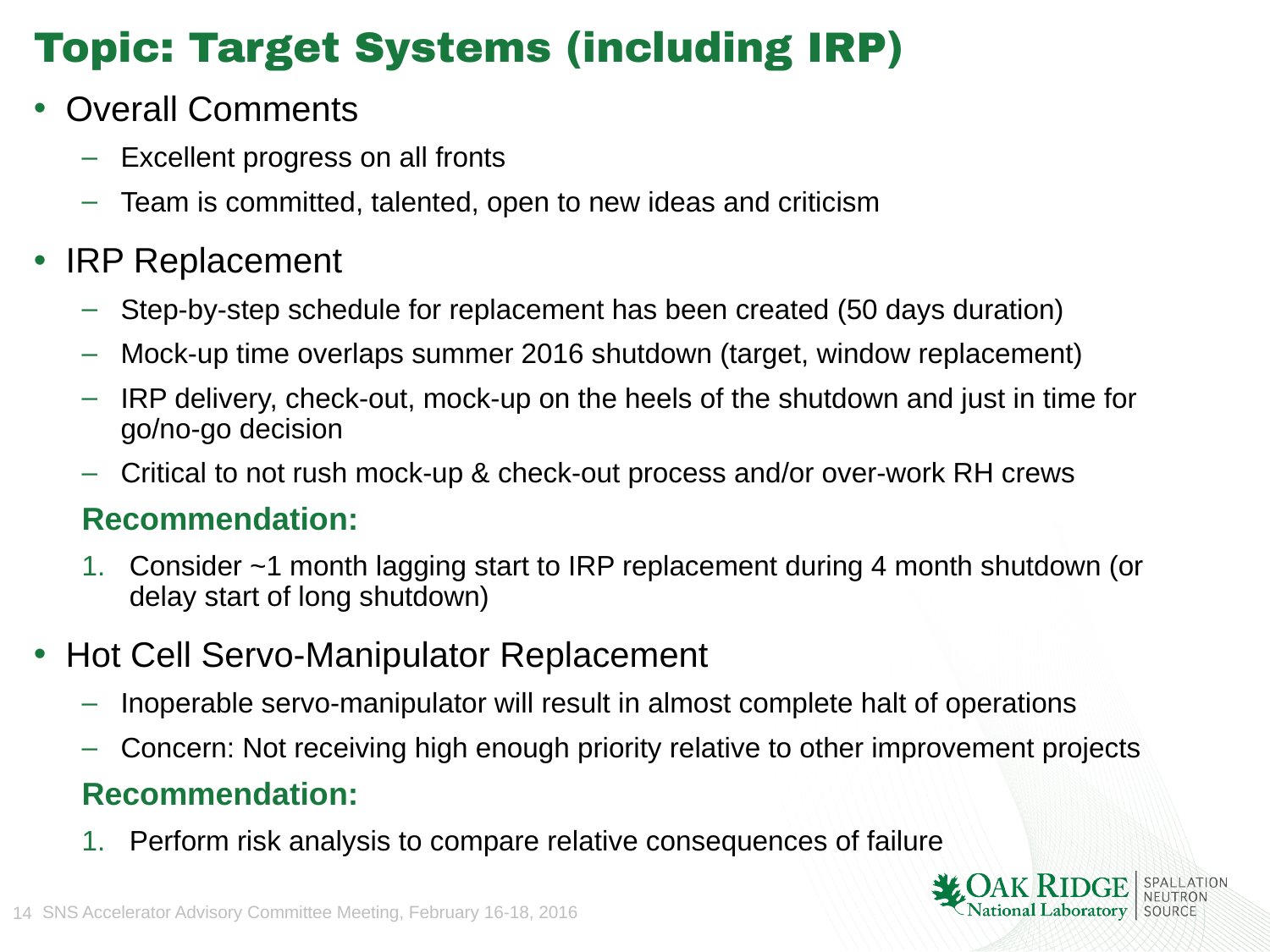

# Topic: Target Systems (including IRP)
Overall Comments
Excellent progress on all fronts
Team is committed, talented, open to new ideas and criticism
IRP Replacement
Step-by-step schedule for replacement has been created (50 days duration)
Mock-up time overlaps summer 2016 shutdown (target, window replacement)
IRP delivery, check-out, mock-up on the heels of the shutdown and just in time for go/no-go decision
Critical to not rush mock-up & check-out process and/or over-work RH crews
Recommendation:
Consider ~1 month lagging start to IRP replacement during 4 month shutdown (or delay start of long shutdown)
Hot Cell Servo-Manipulator Replacement
Inoperable servo-manipulator will result in almost complete halt of operations
Concern: Not receiving high enough priority relative to other improvement projects
Recommendation:
Perform risk analysis to compare relative consequences of failure